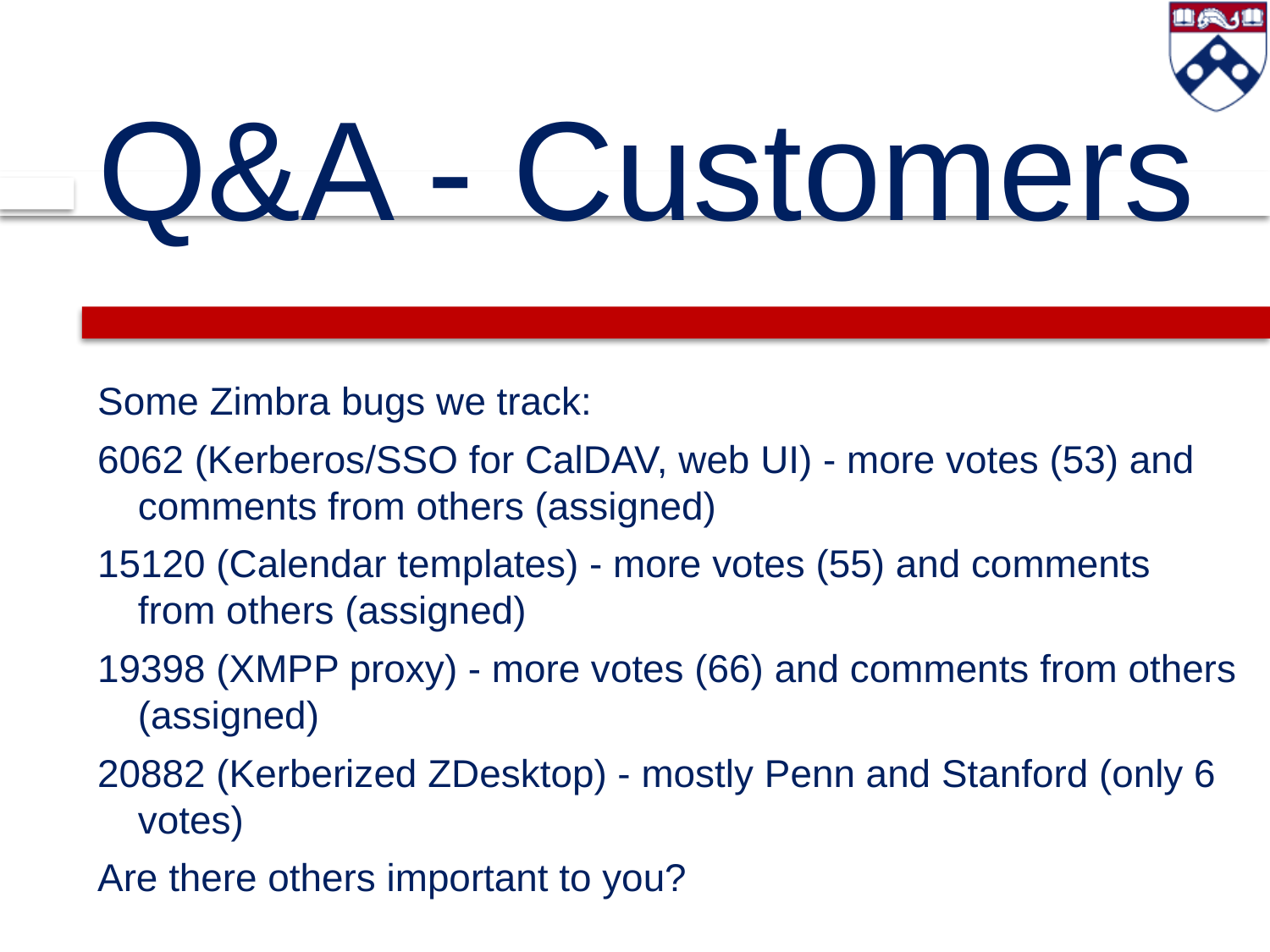

# Q&A - Customers
Some Zimbra bugs we track:
6062 (Kerberos/SSO for CalDAV, web UI) - more votes (53) and comments from others (assigned)
15120 (Calendar templates) - more votes (55) and comments from others (assigned)
19398 (XMPP proxy) - more votes (66) and comments from others (assigned)
20882 (Kerberized ZDesktop) - mostly Penn and Stanford (only 6 votes)
Are there others important to you?